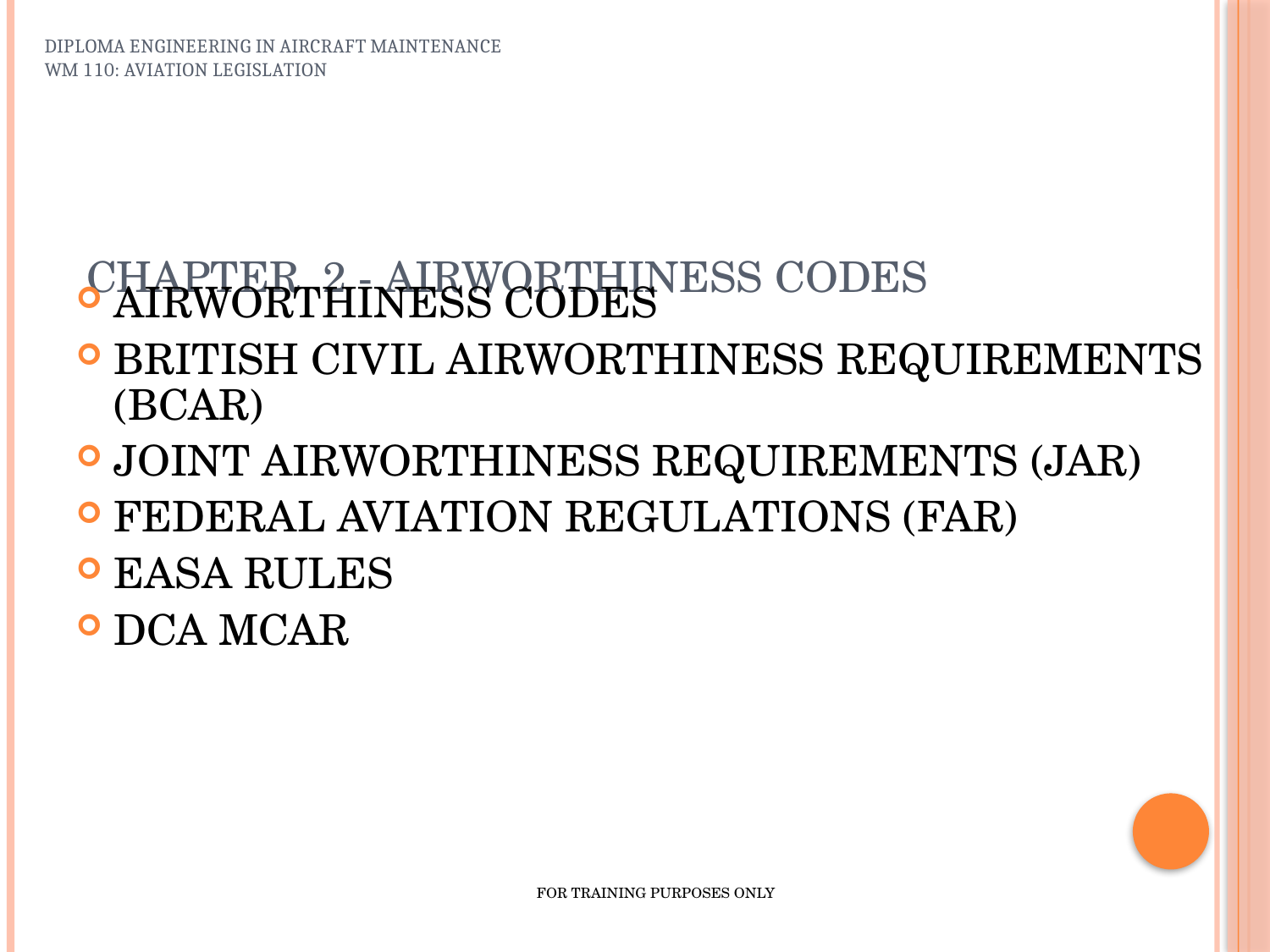

DIPLOMA ENGINEERING IN AIRCRAFT MAINTENANCE WM 110: AVIATION LEGISLATION
CHAPTER  2 - AIRWORTHINESS CODES
AIRWORTHINESS CODES
BRITISH CIVIL AIRWORTHINESS REQUIREMENTS (BCAR)
JOINT AIRWORTHINESS REQUIREMENTS (JAR)
FEDERAL AVIATION REGULATIONS (FAR)
EASA RULES
DCA MCAR
44
FOR TRAINING PURPOSES ONLY